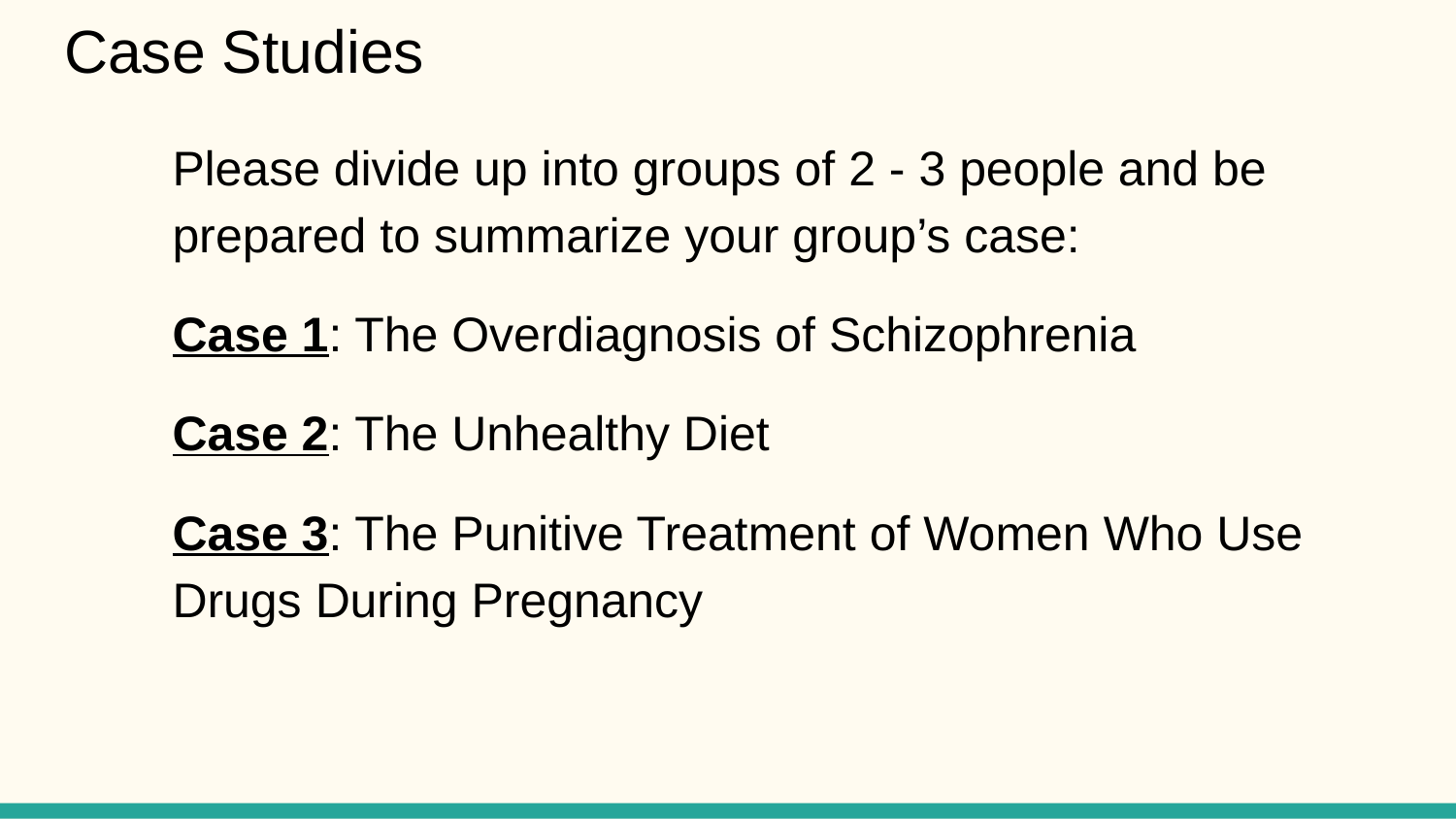

# Case Studies
Please divide up into groups of 2 - 3 people and be prepared to summarize your group’s case:
Case 1: The Overdiagnosis of Schizophrenia
Case 2: The Unhealthy Diet
Case 3: The Punitive Treatment of Women Who Use Drugs During Pregnancy